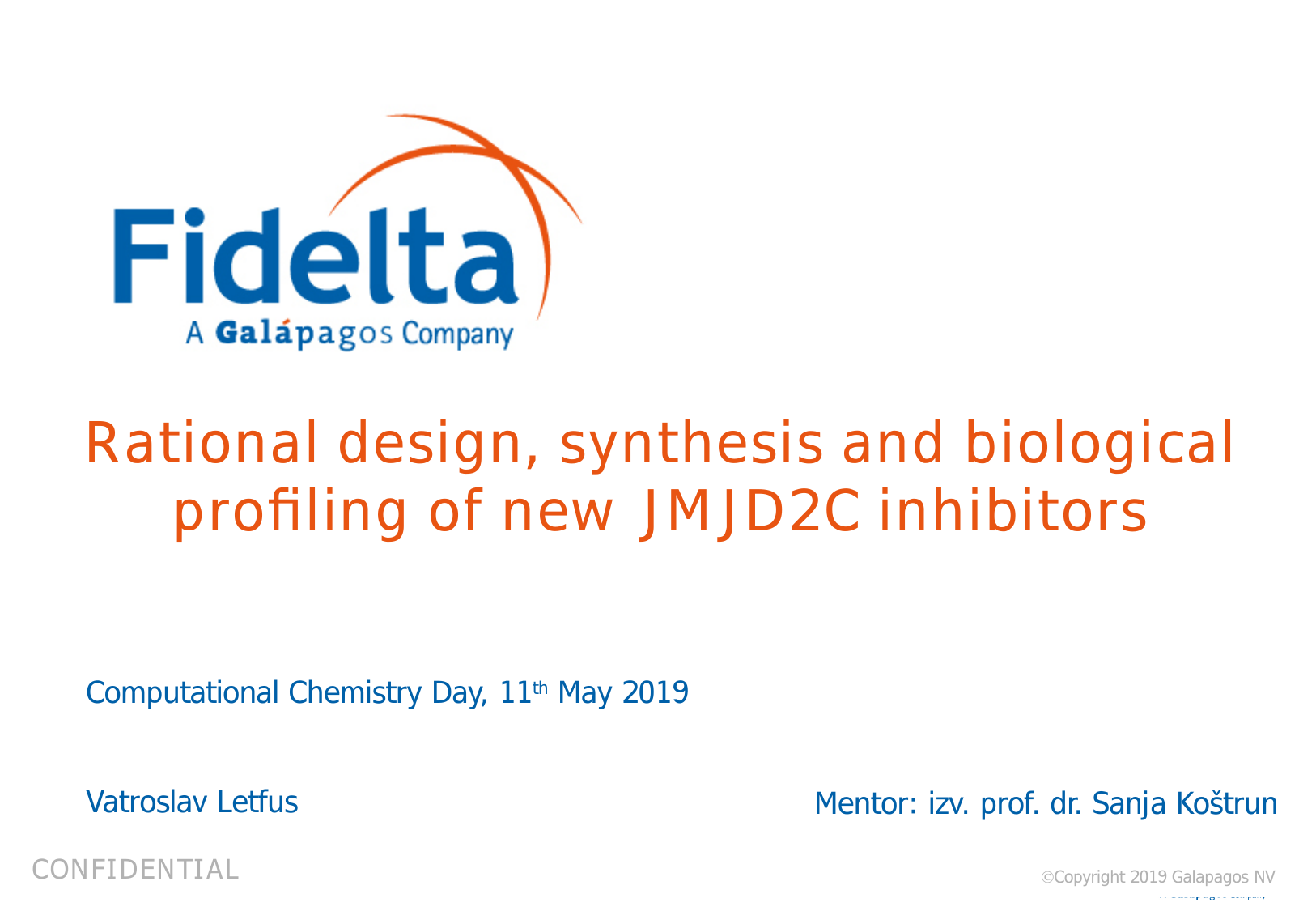

# Rational design, synthesis and biological profiling of new JMJD2C inhibitors
Computational Chemistry Day, 11th May 2019

Vatroslav Letfus
Mentor: izv. prof. dr. Sanja Koštrun